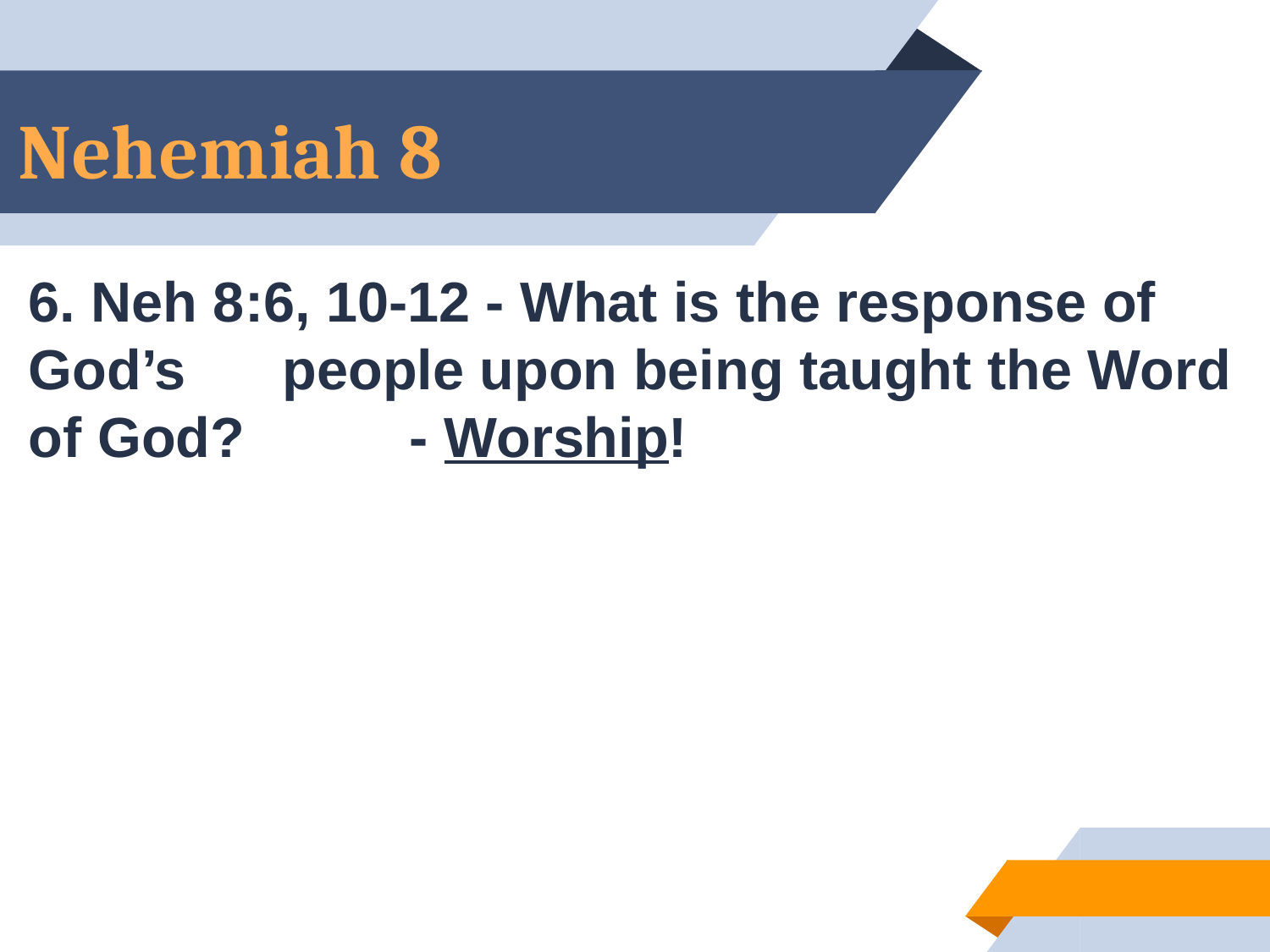

# Nehemiah 8
6. Neh 8:6, 10-12 - What is the response of God’s 	people upon being taught the Word of God? 		- Worship!

62